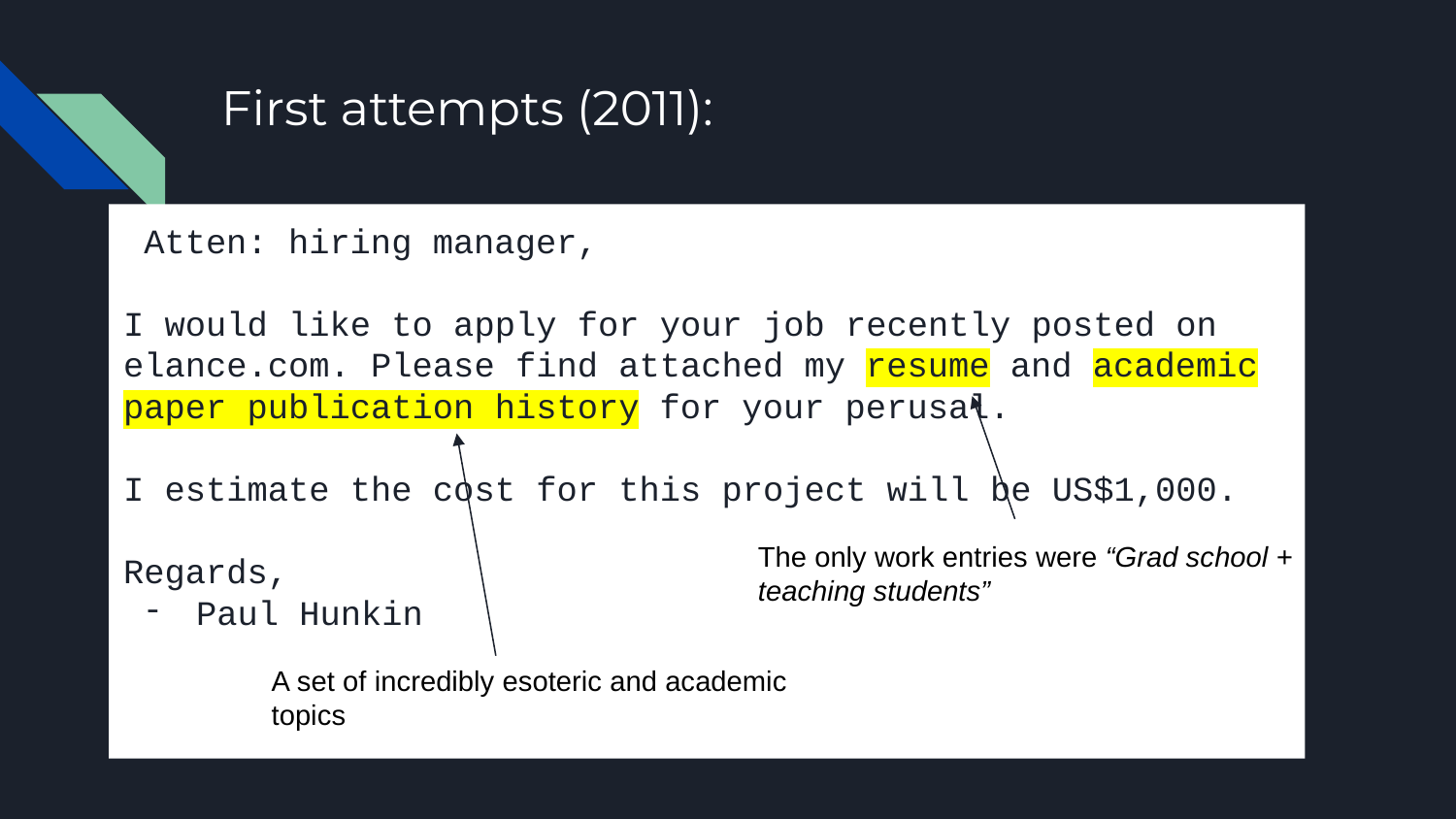

First attempts (2011):
# Atten: hiring manager,

I would like to apply for your job recently posted on elance.com. Please find attached my resume and academic paper publication history for your perusal.

I estimate the cost for this project will be US$1,000.

Regards,
Paul Hunkin
The only work entries were “Grad school + teaching students”
A set of incredibly esoteric and academic topics